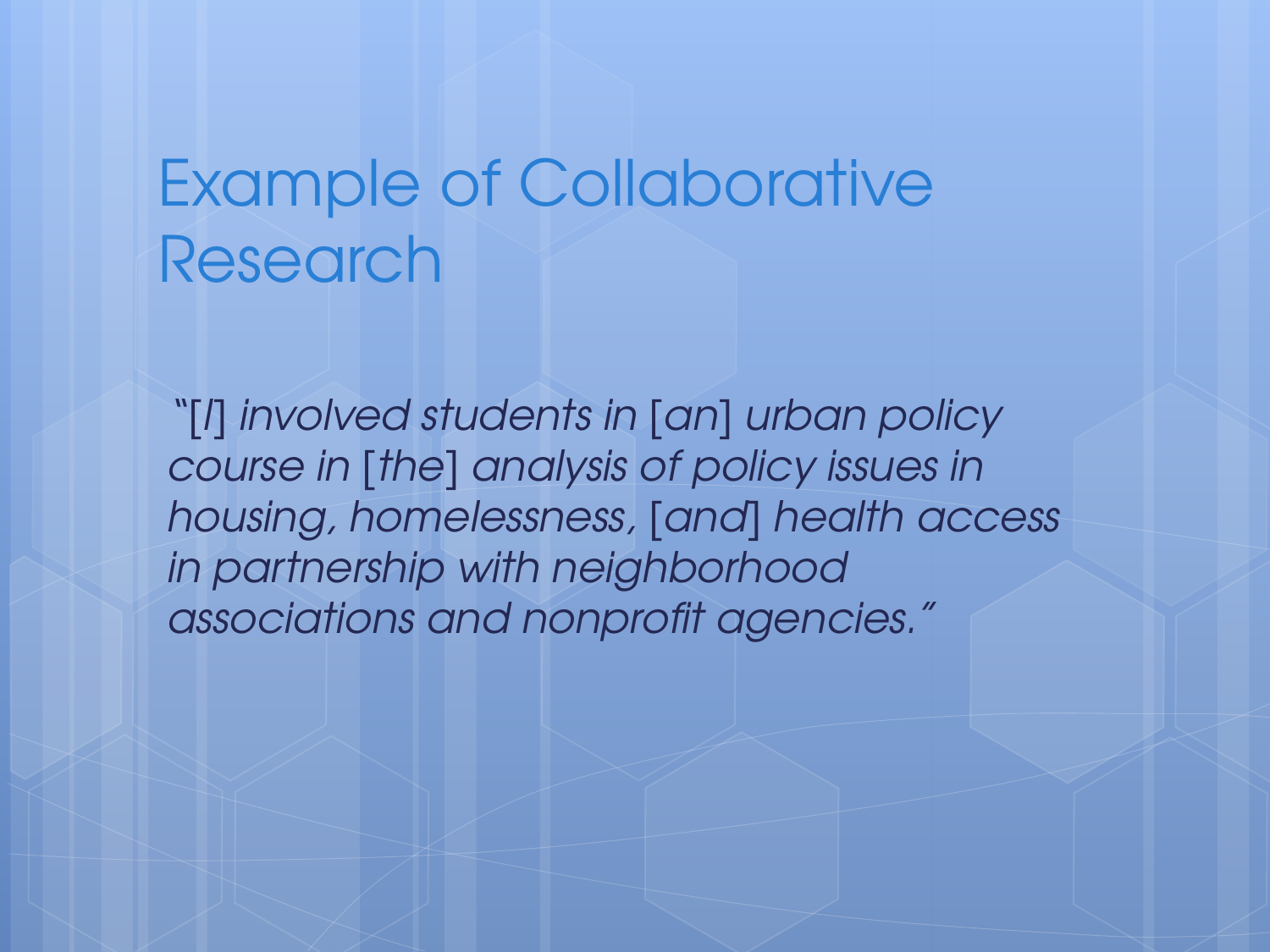

# Example of Collaborative Research

“[I] involved students in [an] urban policy course in [the] analysis of policy issues in housing, homelessness, [and] health access in partnership with neighborhood associations and nonprofit agencies.”